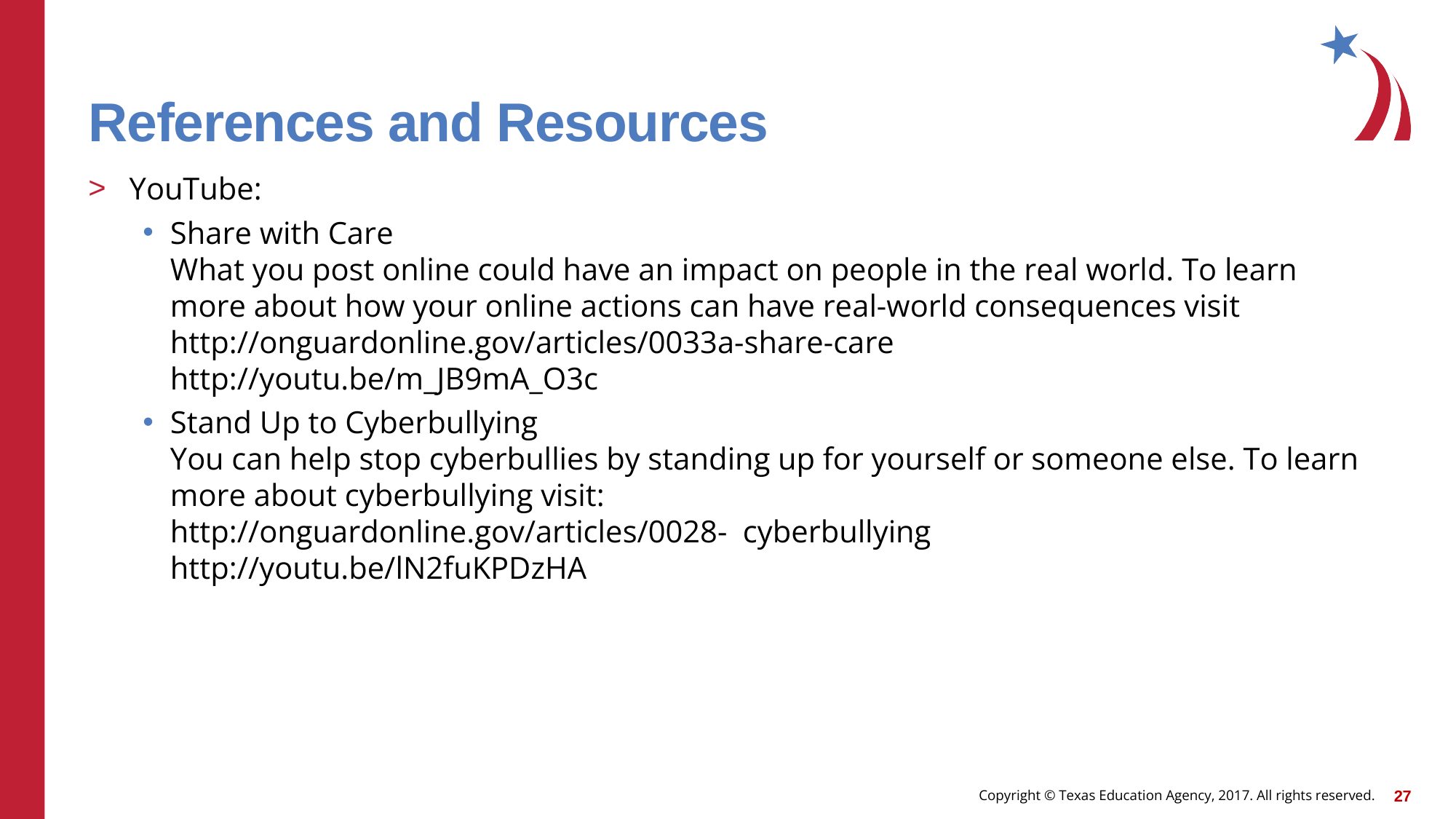

# References and Resources
YouTube:
Share with Care
What you post online could have an impact on people in the real world. To learn  more about how your online actions can have real-world consequences visit  http://onguardonline.gov/articles/0033a-share-care
http://youtu.be/m_JB9mA_O3c
Stand Up to Cyberbullying
You can help stop cyberbullies by standing up for yourself or someone else. To learn  more about cyberbullying visit:
http://onguardonline.gov/articles/0028-  cyberbullying
http://youtu.be/lN2fuKPDzHA